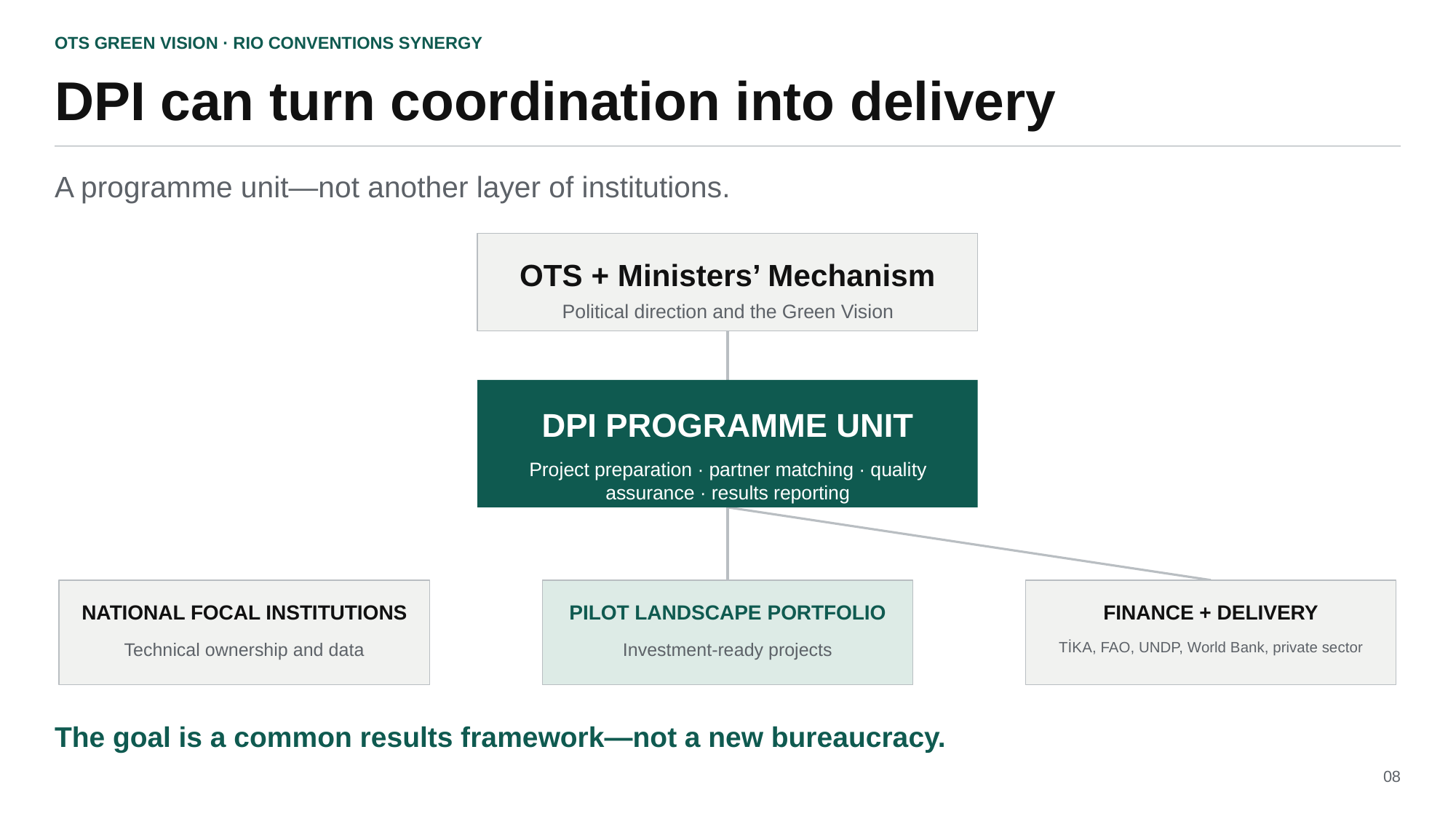

OTS GREEN VISION · RIO CONVENTIONS SYNERGY
DPI can turn coordination into delivery

A programme unit—not another layer of institutions.

OTS + Ministers’ Mechanism
Political direction and the Green Vision

DPI PROGRAMME UNIT
Project preparation · partner matching · quality assurance · results reporting

NATIONAL FOCAL INSTITUTIONS
PILOT LANDSCAPE PORTFOLIO
FINANCE + DELIVERY
Technical ownership and data
Investment-ready projects
TİKA, FAO, UNDP, World Bank, private sector
The goal is a common results framework—not a new bureaucracy.
08